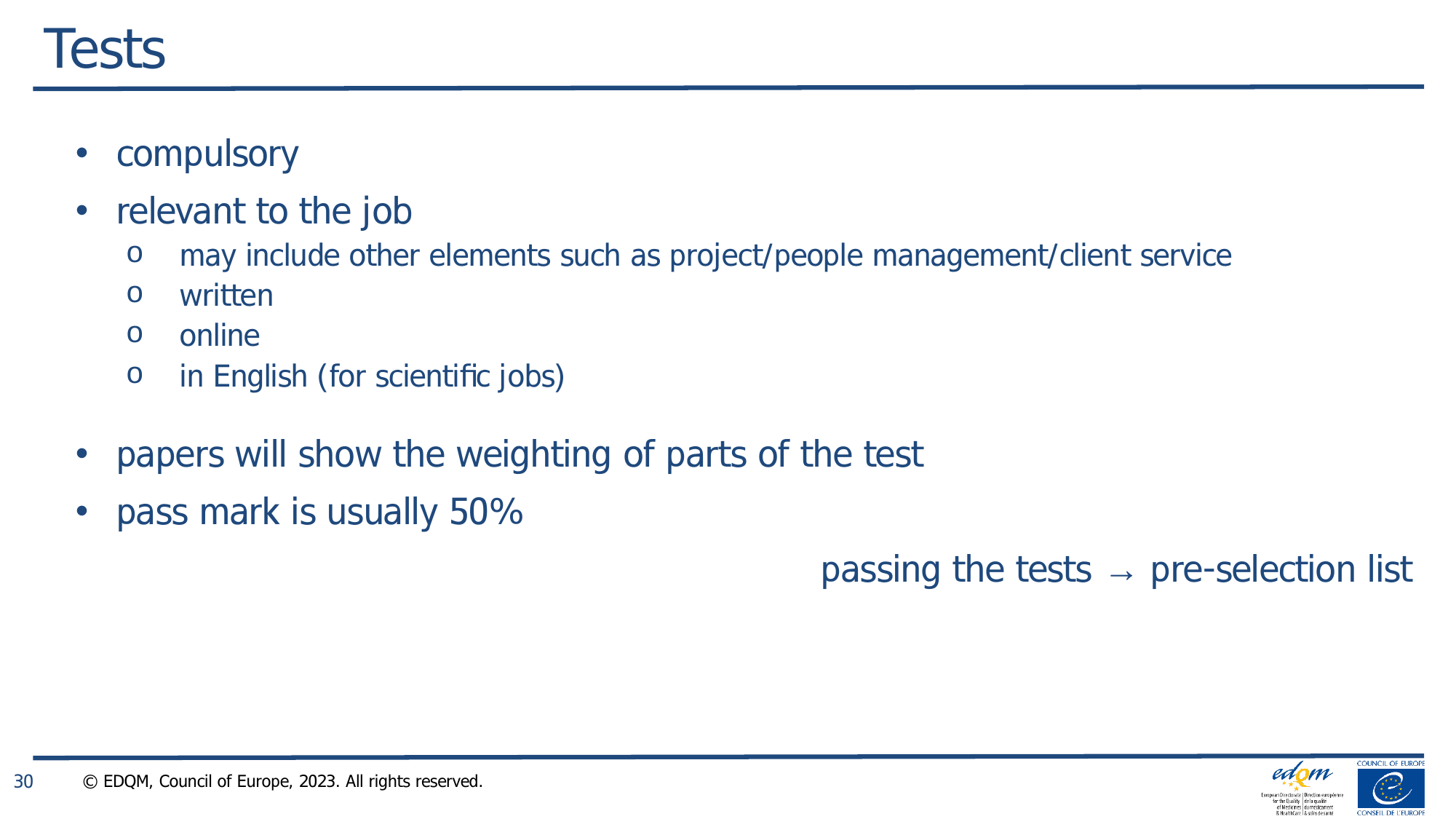

# Tests
compulsory
relevant to the job
may include other elements such as project/people management/client service
written
online
in English (for scientific jobs)

papers will show the weighting of parts of the test
pass mark is usually 50%
passing the tests → pre-selection list